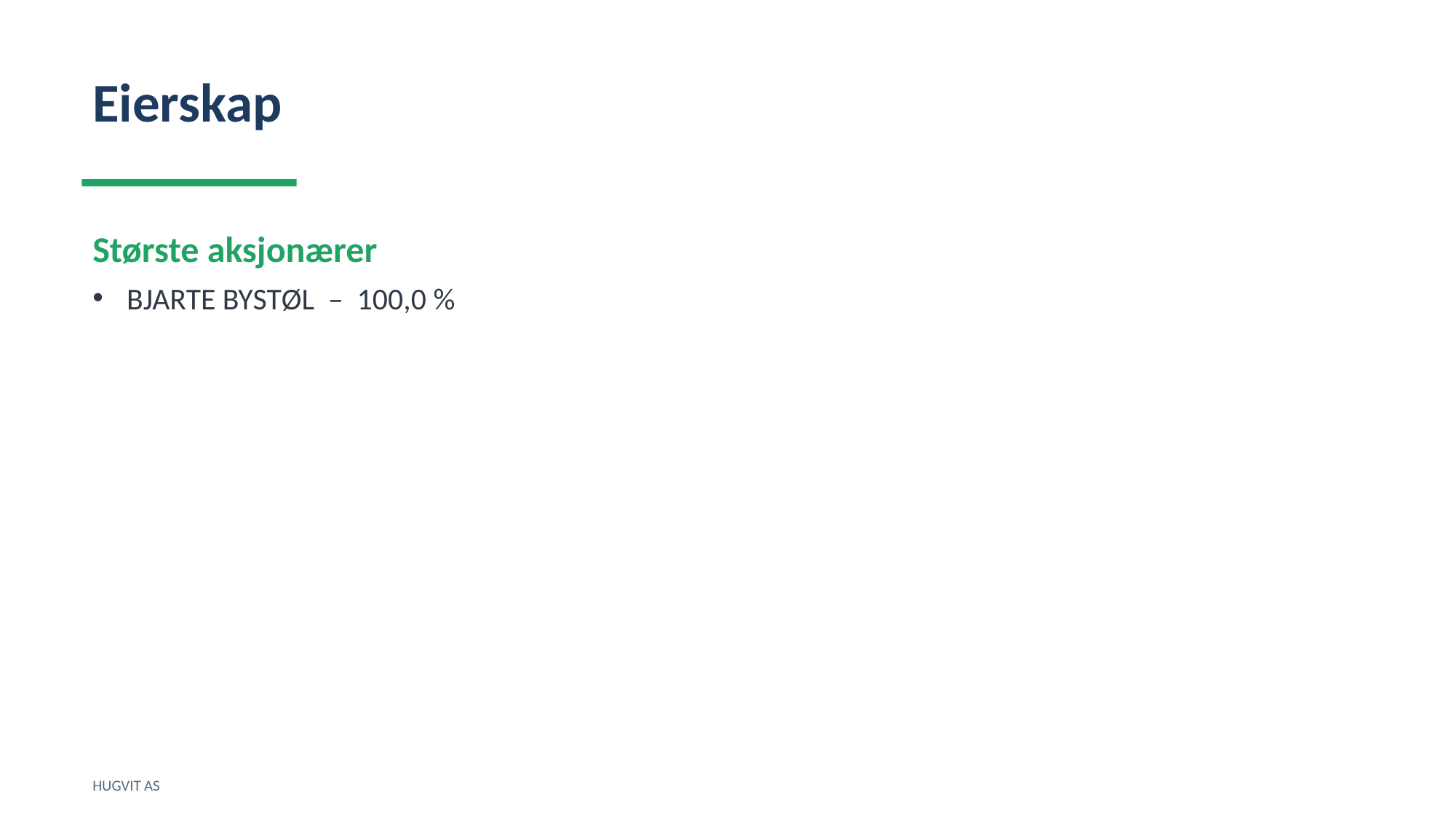

Eierskap

Største aksjonærer
BJARTE BYSTØL  –  100,0 %
HUGVIT AS